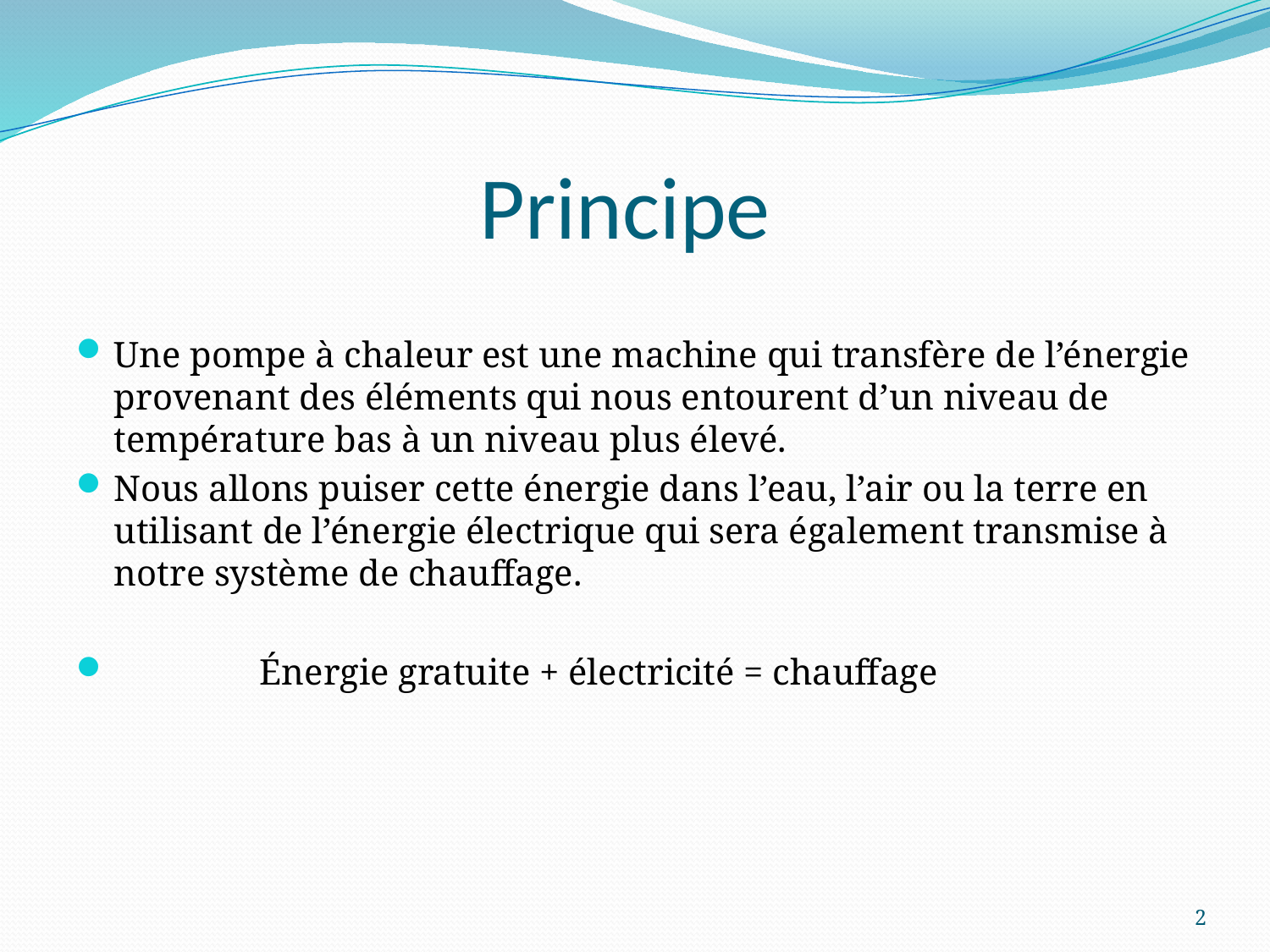

# Principe

Une pompe à chaleur est une machine qui transfère de l’énergie provenant des éléments qui nous entourent d’un niveau de température bas à un niveau plus élevé.
Nous allons puiser cette énergie dans l’eau, l’air ou la terre en utilisant de l’énergie électrique qui sera également transmise à notre système de chauffage.

                Énergie gratuite + électricité = chauffage

2